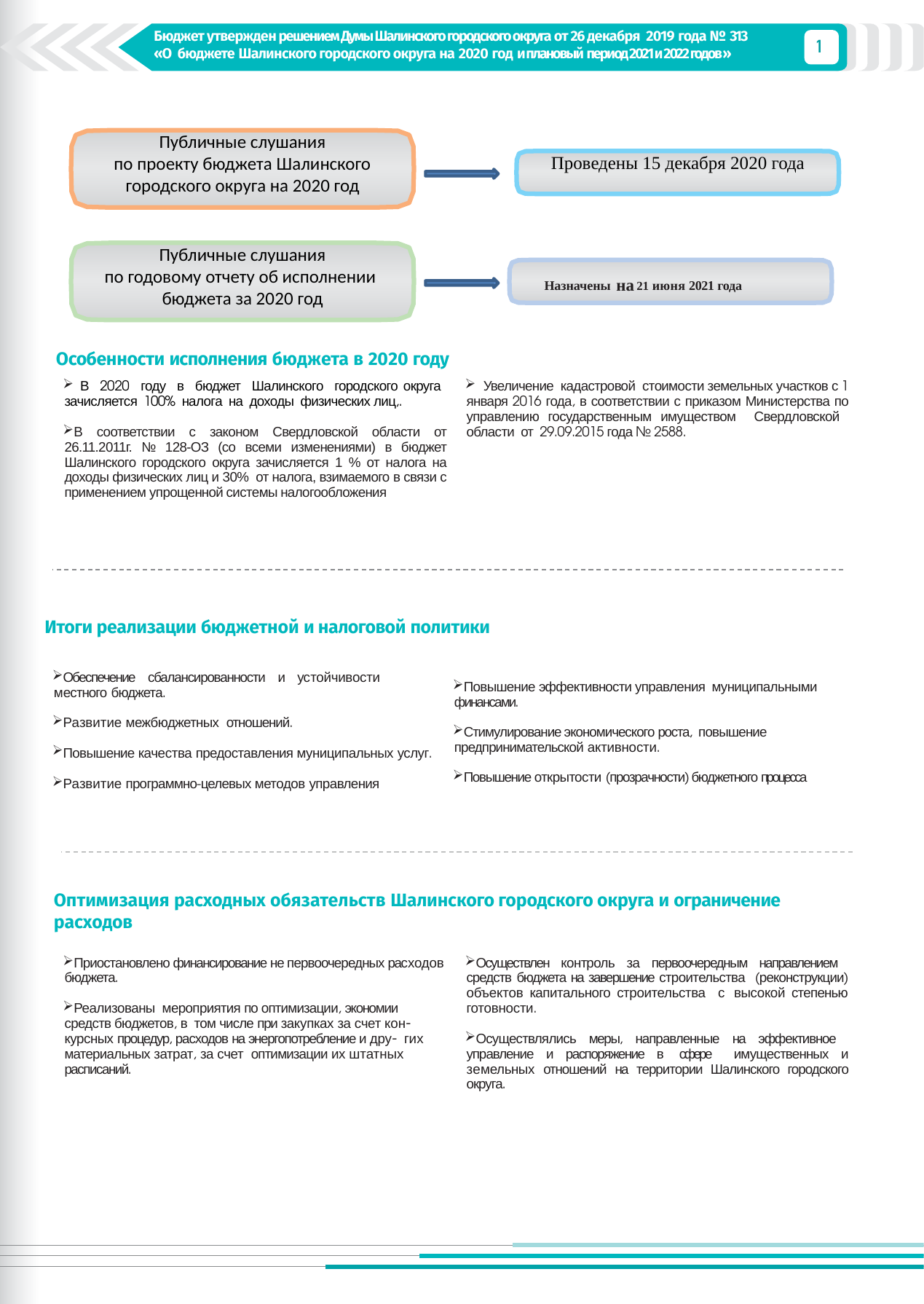

1

Бюджет утвержден решением Думы Шалинского городского округа от 26 декабря  2019 года № 313
«О  бюджете Шалинского городского округа на 2020 год  и плановый  период 2021 и 2022 годов»
Публичные слушания
по проекту бюджета Шалинского городского округа на 2020 год

Проведены 15 декабря 2020 года

Публичные слушания
по годовому отчету об исполнении  бюджета за 2020 год

        Назначены на 21 июня 2021 года

Особенности исполнения бюджета в 2020 году
 В  2020  году  в  бюджет  Шалинского  городского округа  зачисляется  100%  налога  на  доходы  физических лиц,.

В соответствии с законом Свердловской области от 26.11.2011г. № 128-ОЗ (со всеми изменениями) в бюджет Шалинского городского округа зачисляется 1 % от налога на доходы физических лиц и 30%  от налога, взимаемого в связи с применением упрощенной системы налогообложения
  Увеличение  кадастровой  стоимости земельных участков с 1 января 2016 года, в соответствии с приказом Министерства по управлению государственным имуществом  Свердловской  области  от  29.09.2015 года № 2588.

Итоги реализации бюджетной и налоговой политики
Обеспечение сбалансированности и устойчивости  местного бюджета.

Развитие межбюджетных  отношений.

Повышение качества предоставления муниципальных услуг.

Развитие программно-целевых методов управления
Повышение эффективности управления  муниципальными финансами.

Стимулирование экономического роста,  повышение  предпринимательской активности.

Повышение открытости (прозрачности) бюджетного процесса

Оптимизация расходных обязательств Шалинского городского округа и ограничение расходов
Приостановлено финансирование не первоочередных расходов бюджета.

Реализованы  мероприятия по оптимизации, экономии  средств бюджетов, в том числе при закупках за счет кон-  курсных процедур, расходов на энергопотребление и дру-  гих материальных затрат, за счет  оптимизации их штатных расписаний.
Осуществлен контроль за первоочередным направлением  средств бюджета на завершение строительства  (реконструкции) объектов капитального строительства  с  высокой степенью готовности.

Осуществлялись меры, направленные на эффективное  управление и распоряжение в сфере  имущественных и земельных отношений на территории Шалинского городского округа.